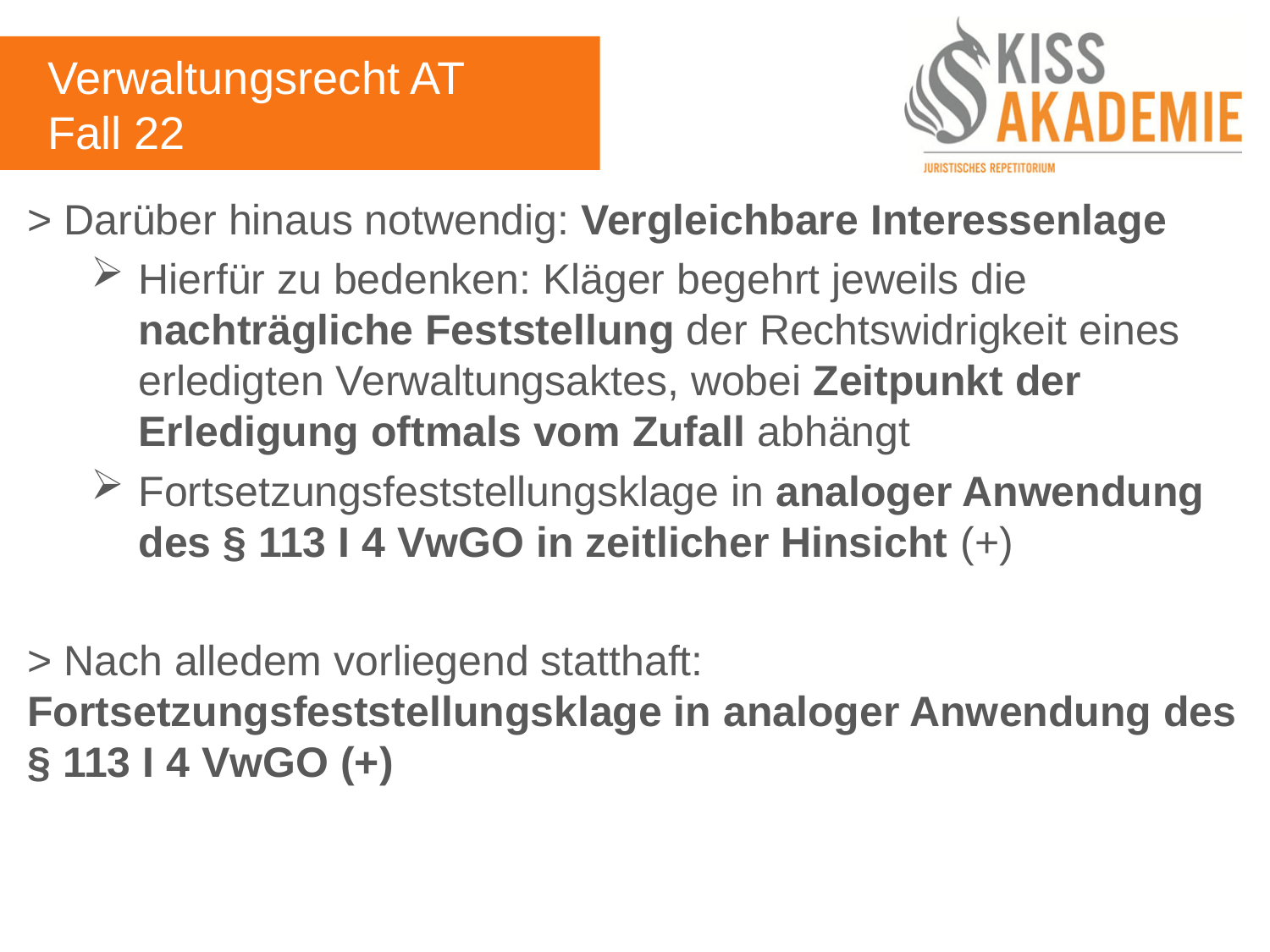

Verwaltungsrecht AT
Fall 22
> Darüber hinaus notwendig: Vergleichbare Interessenlage
Hierfür zu bedenken: Kläger begehrt jeweils die nachträgliche Feststellung der Rechtswidrigkeit eines erledigten Verwaltungsaktes, wobei Zeitpunkt der Erledigung oftmals vom Zufall abhängt
Fortsetzungsfeststellungsklage in analoger Anwendung des § 113 I 4 VwGO in zeitlicher Hinsicht (+)

> Nach alledem vorliegend statthaft: Fortsetzungsfeststellungsklage in analoger Anwendung des § 113 I 4 VwGO (+)